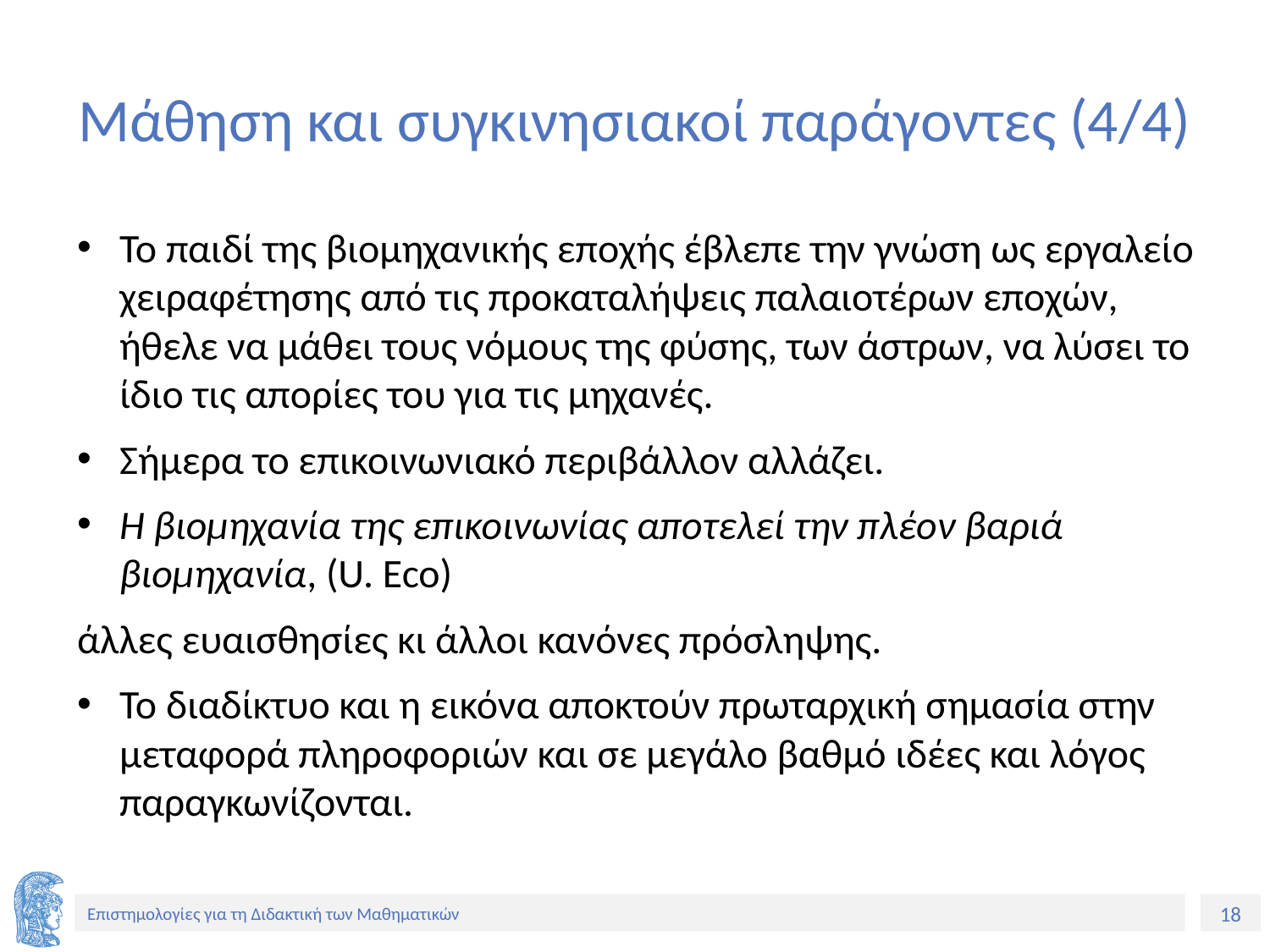

# Μάθηση και συγκινησιακοί παράγοντες (4/4)
Το παιδί της βιομηχανικής εποχής έβλεπε την γνώση ως εργαλείο χειραφέτησης από τις προκαταλήψεις παλαιοτέρων εποχών, ήθελε να μάθει τους νόμους της φύσης, των άστρων, να λύσει το ίδιο τις απορίες του για τις μηχανές.
Σήμερα το επικοινωνιακό περιβάλλον αλλάζει.
Η βιομηχανία της επικοινωνίας αποτελεί την πλέον βαριά βιομηχανία, (U. Eco)
άλλες ευαισθησίες κι άλλοι κανόνες πρόσληψης.
Το διαδίκτυο και η εικόνα αποκτούν πρωταρχική σημασία στην μεταφορά πληροφοριών και σε μεγάλο βαθμό ιδέες και λόγος παραγκωνίζονται.